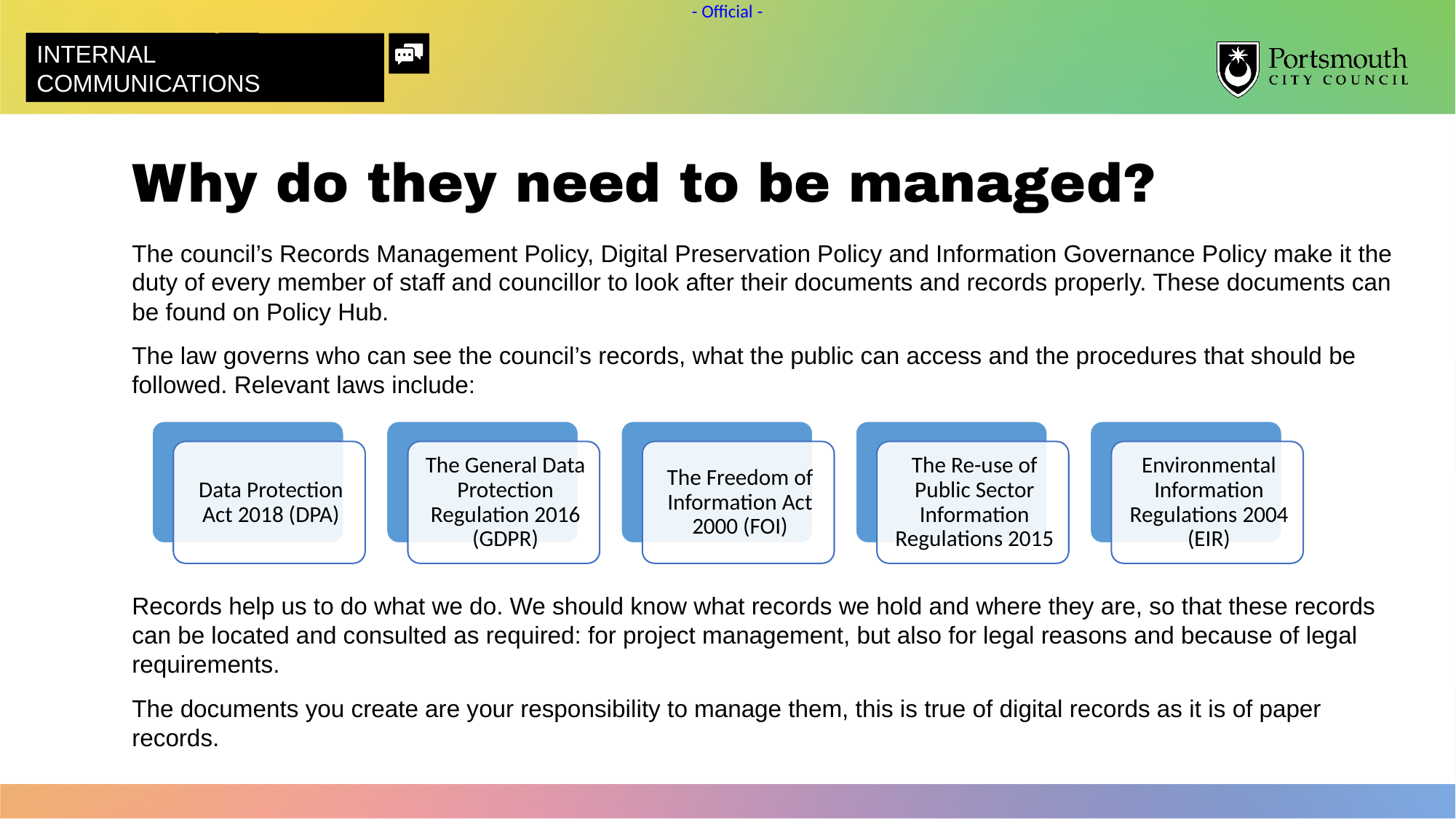

Why do they need to be managed?
The council’s Records Management Policy, Digital Preservation Policy and Information Governance Policy make it the duty of every member of staff and councillor to look after their documents and records properly. These documents can be found on Policy Hub.​
The law governs who can see the council’s records, what the public can access and the procedures that should be followed. Relevant laws include:​
​
​
​
​
​​Records help us to do what we do. We should know what records we hold and where they are, so that these records can be located and consulted as required: for project management, but also for legal reasons and because of legal requirements. ​
The documents you create are your responsibility to manage them, this is true of digital records as it is of paper records.​
Data Protection Act 2018 (DPA)
The General Data Protection Regulation 2016 (GDPR)
The Freedom of Information Act 2000 (FOI)
The Re-use of Public Sector Information Regulations 2015
Environmental Information Regulations 2004 (EIR)